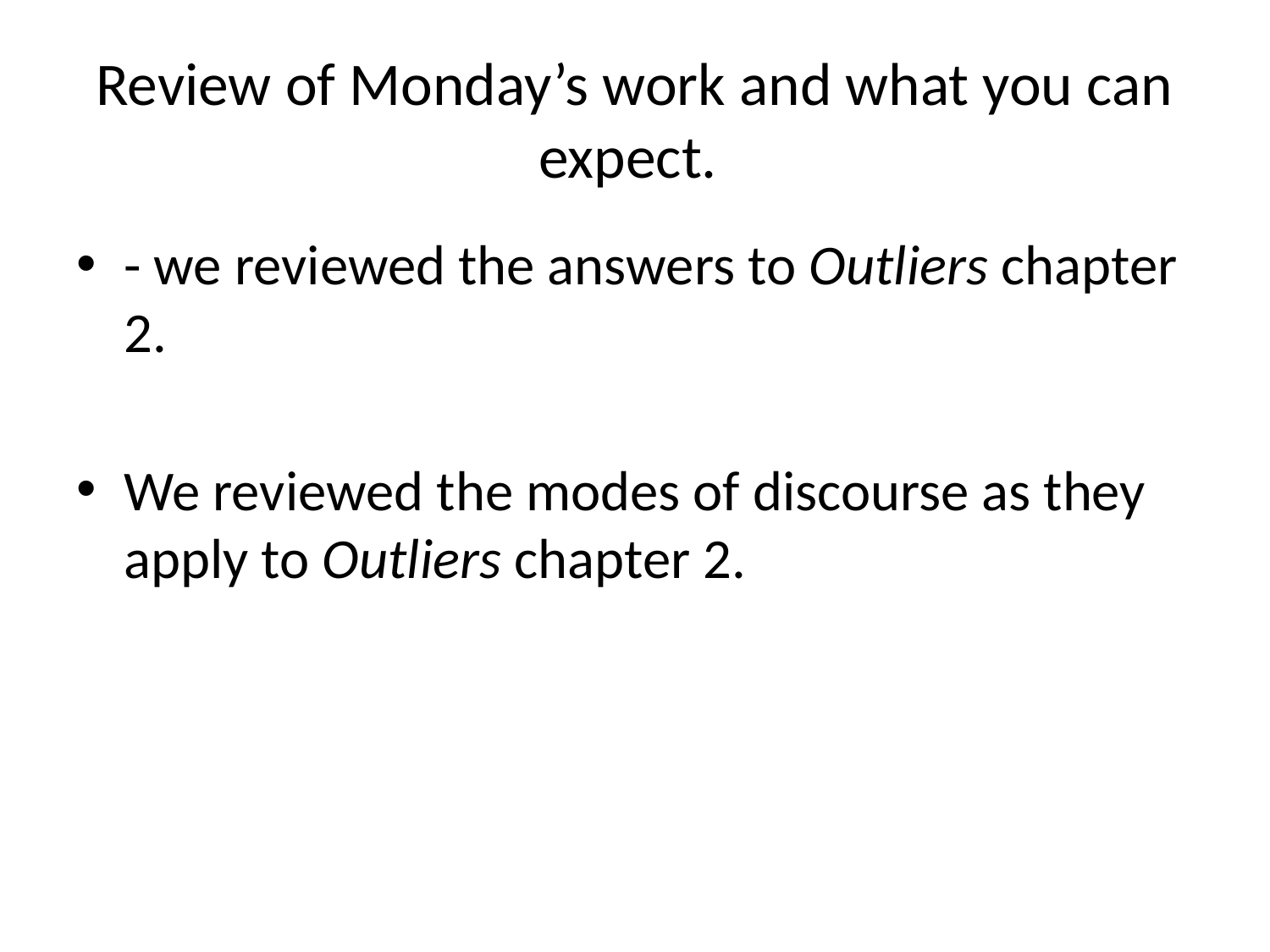

# Review of Monday’s work and what you can expect.
- we reviewed the answers to Outliers chapter 2.

We reviewed the modes of discourse as they apply to Outliers chapter 2.